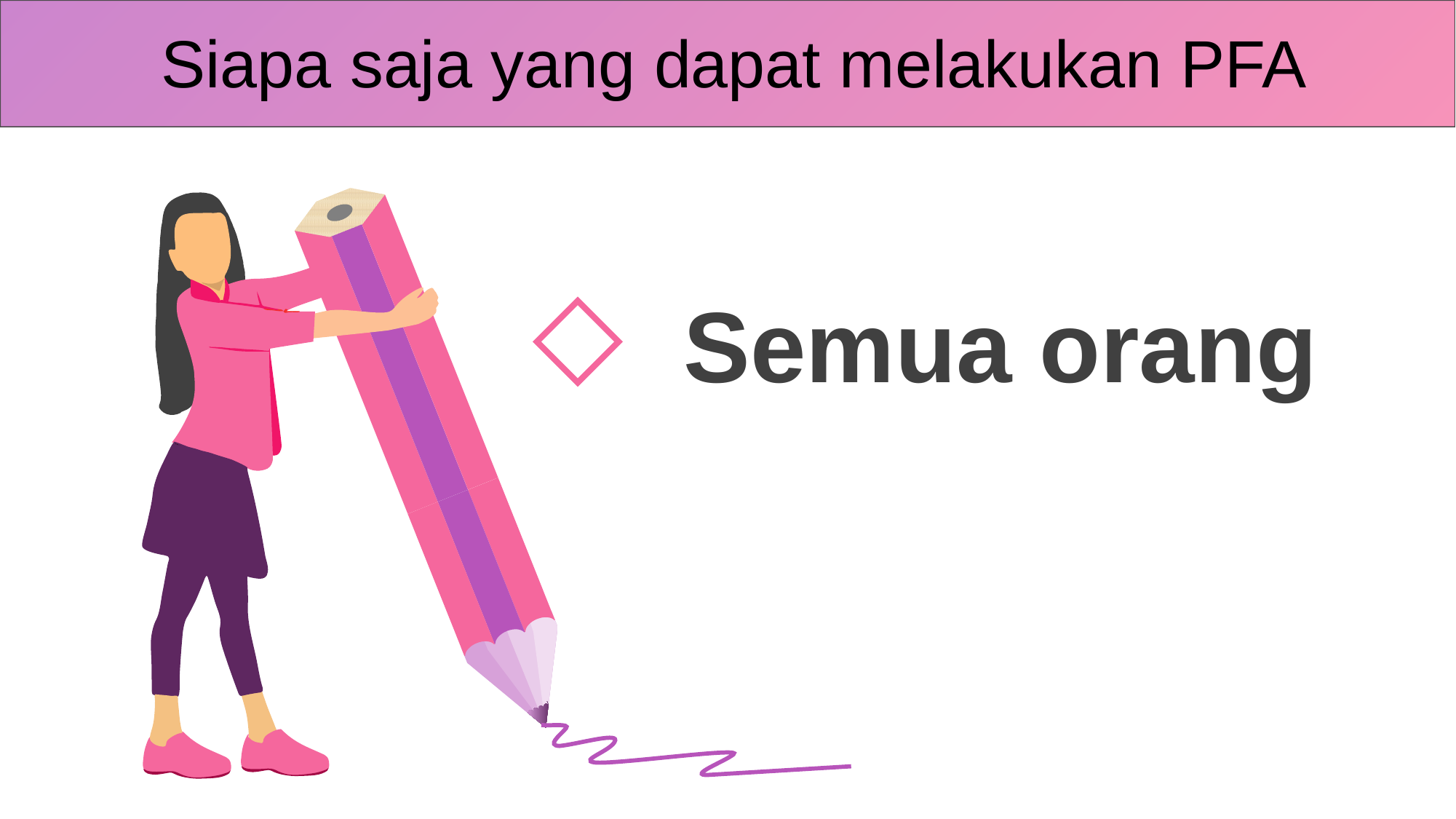

Siapa saja yang dapat melakukan PFA

Semua orang